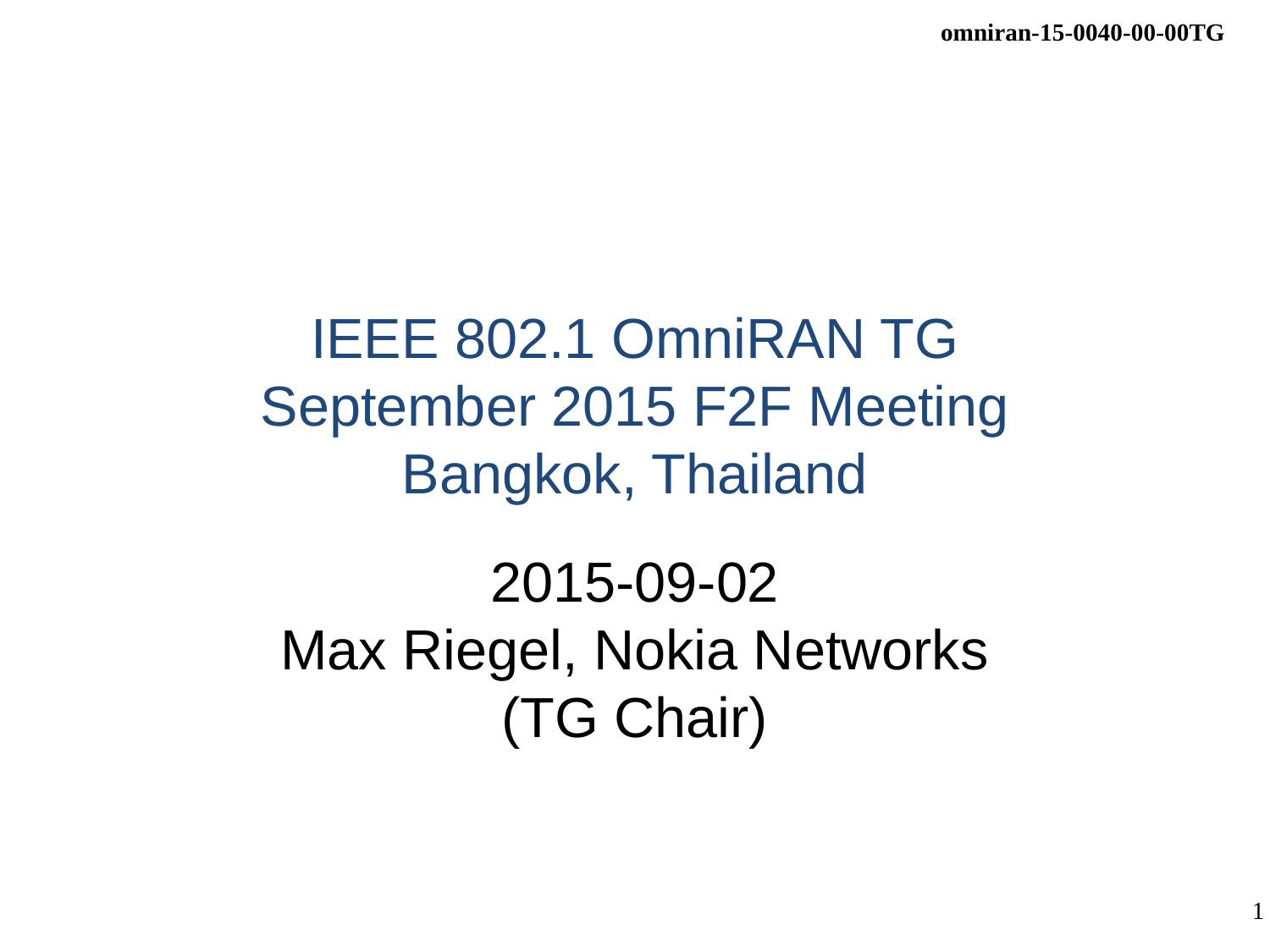

# IEEE 802.1 OmniRAN TG September 2015 F2F Meeting Bangkok, Thailand
2015-09-02
Max Riegel, Nokia Networks
(TG Chair)